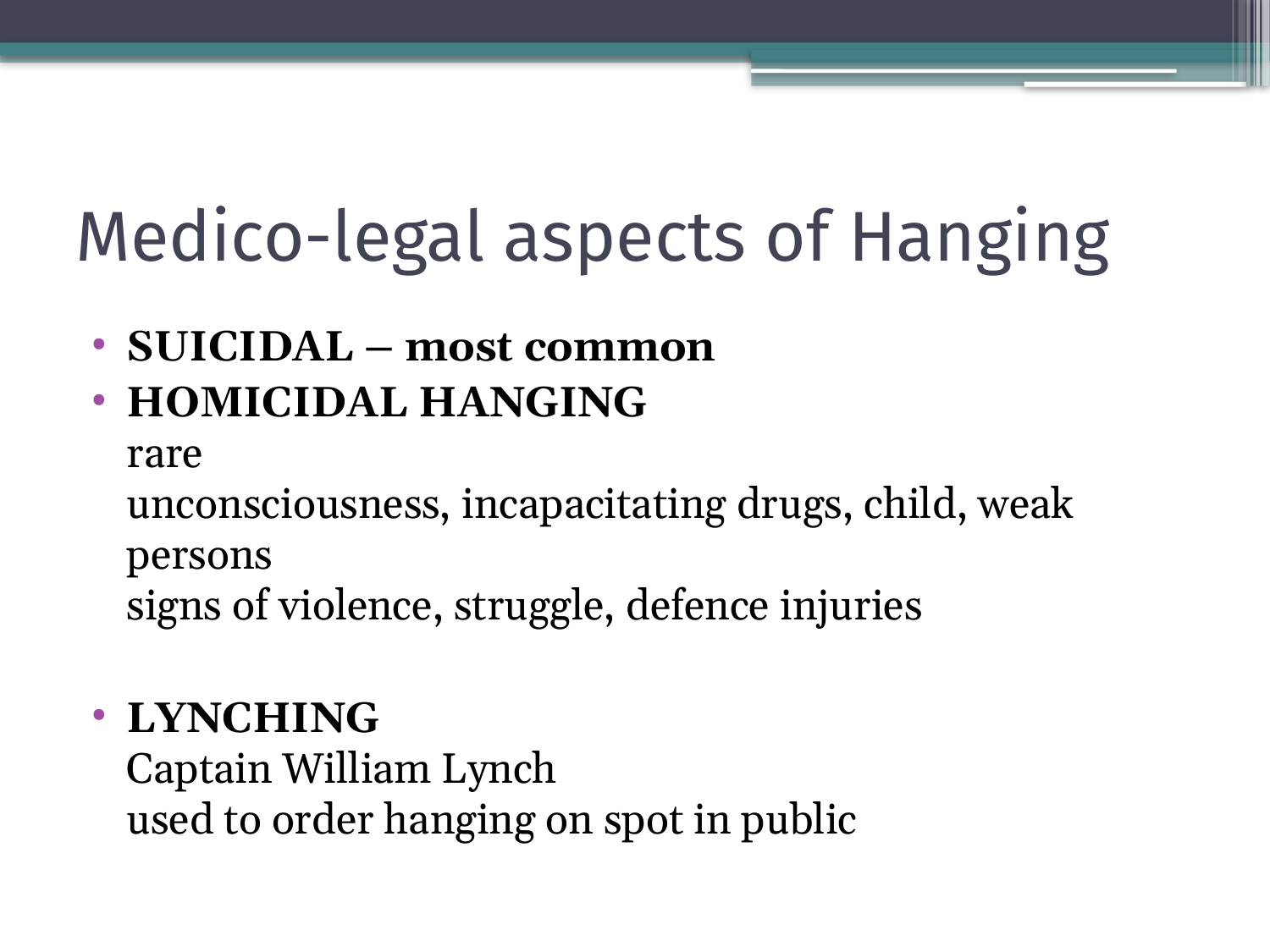

# Medico-legal aspects of Hanging
SUICIDAL – most common
HOMICIDAL HANGING
rare
unconsciousness, incapacitating drugs, child, weak persons
signs of violence, struggle, defence injuries

LYNCHING
Captain William Lynch
used to order hanging on spot in public